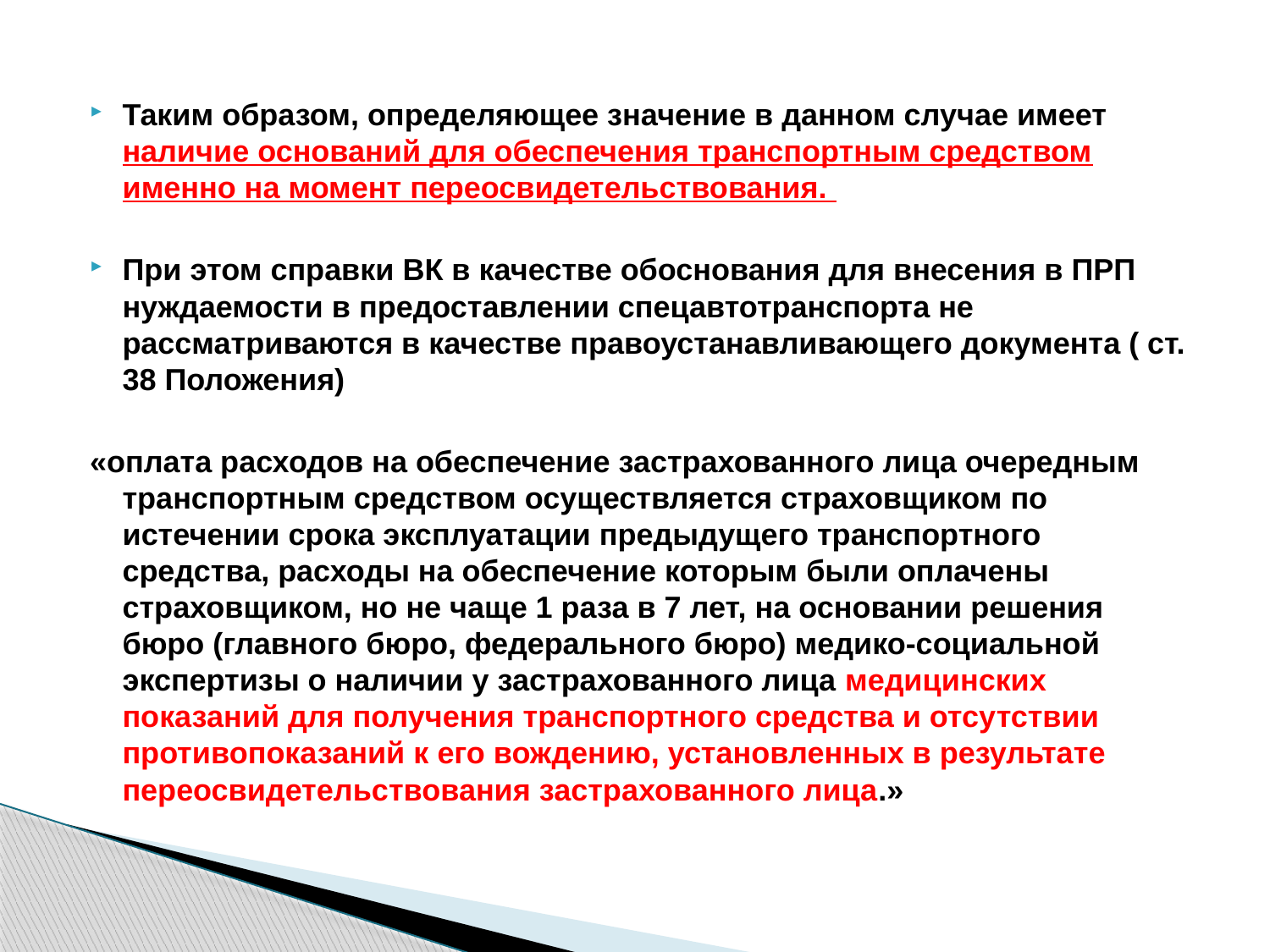

Таким образом, определяющее значение в данном случае имеет наличие оснований для обеспечения транспортным средством именно на момент переосвидетельствования.

При этом справки ВК в качестве обоснования для внесения в ПРП нуждаемости в предоставлении спецавтотранспорта не рассматриваются в качестве правоустанавливающего документа ( ст. 38 Положения)

«оплата расходов на обеспечение застрахованного лица очередным транспортным средством осуществляется страховщиком по истечении срока эксплуатации предыдущего транспортного средства, расходы на обеспечение которым были оплачены страховщиком, но не чаще 1 раза в 7 лет, на основании решения бюро (главного бюро, федерального бюро) медико-социальной экспертизы о наличии у застрахованного лица медицинских показаний для получения транспортного средства и отсутствии противопоказаний к его вождению, установленных в результате переосвидетельствования застрахованного лица.»